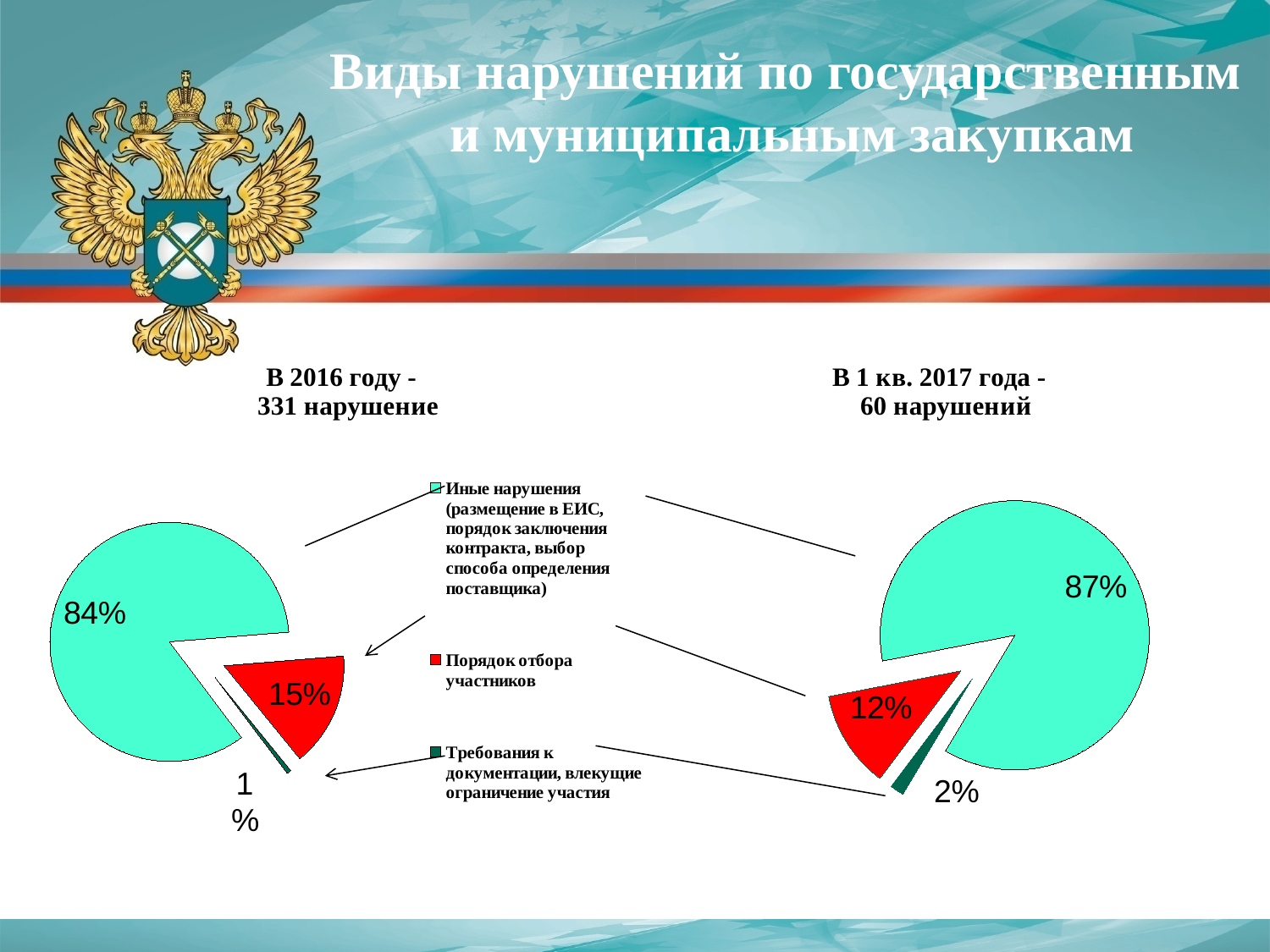

# Виды нарушений по государственным и муниципальным закупкам

### Chart: В 2016 году -
 331 нарушение

| Category | Всего нарушений допущено в  2016 году  |
|---|---|
| Иные нарушения (размещение в ЕИС, порядок заключения контракта, выбор способа определения поставщика) | 283.0 |
| Порядок отбора участников | 52.0 |
| Требования к документации, влекущие ограничение участия | 2.0 |

### Chart: В 1 кв. 2017 года -
 60 нарушений

| Category | Всего нарушений допущено в  2016 году  |
|---|---|
| Иные нарушения (в т.ч. Размещение в ЕИС, порядок заключения, выбор способа определения поставщикаконтракта | 52.0 |
| Требования к документации, влекущие ограничение участия | 1.0 |
| Порядок отбора участников | 7.0 |